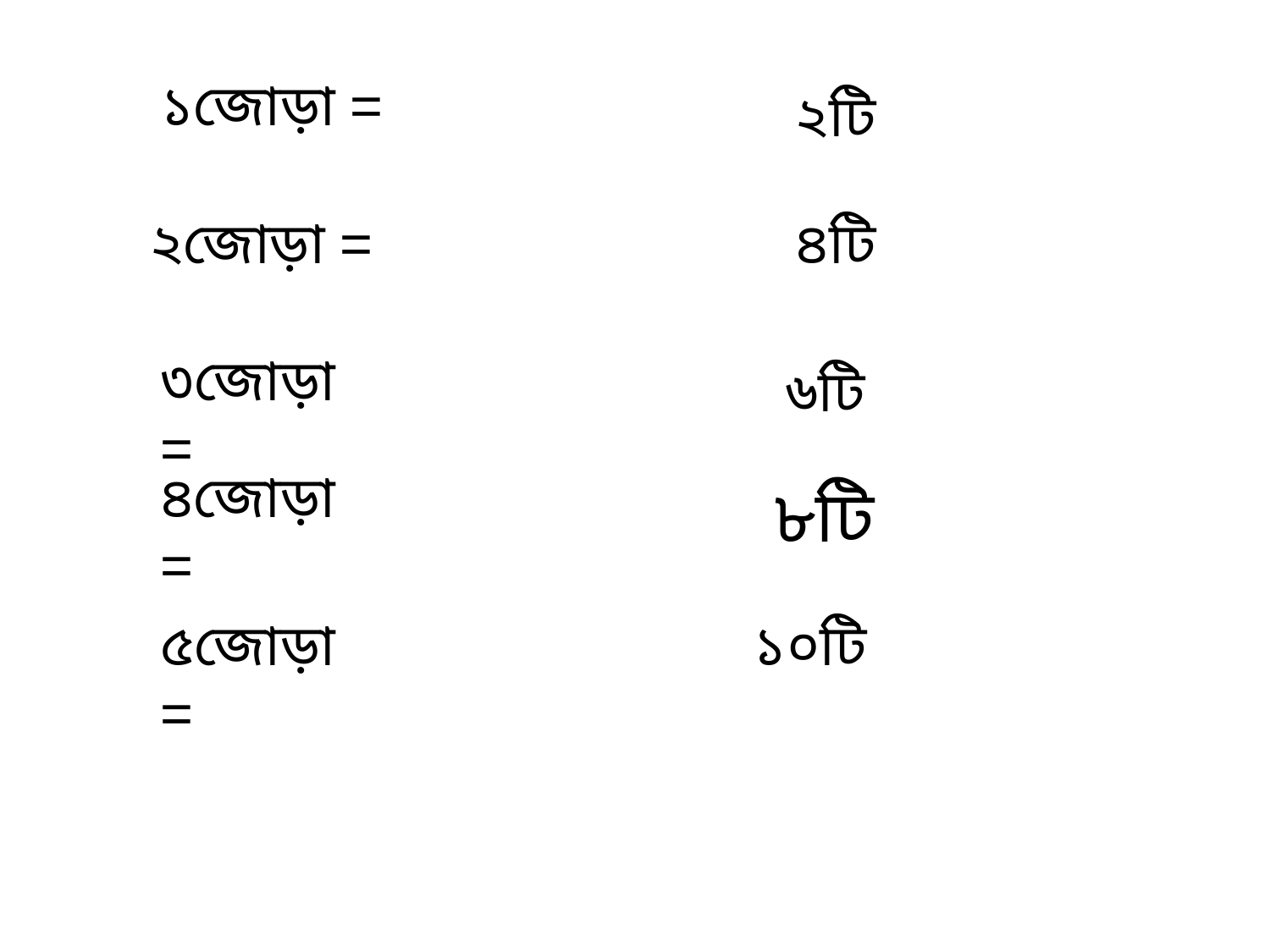

১জোড়া =
২টি
২জোড়া =
৪টি
৩জোড়া =
৬টি
৪জোড়া =
৮টি
৫জোড়া =
১০টি